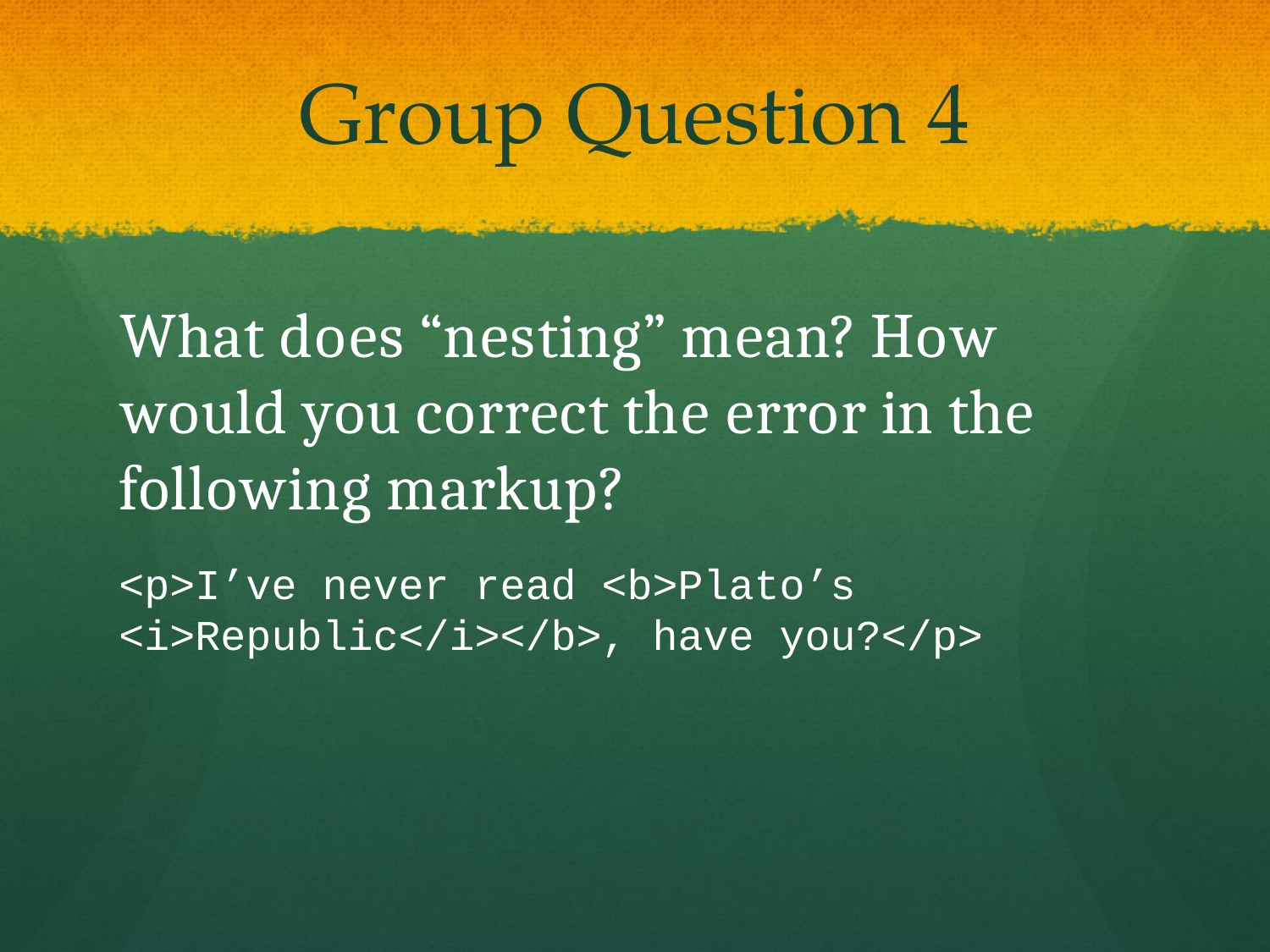

# Group Question 4
What does “nesting” mean? How would you correct the error in the following markup?
<p>I’ve never read <b>Plato’s <i>Republic</i></b>, have you?</p>